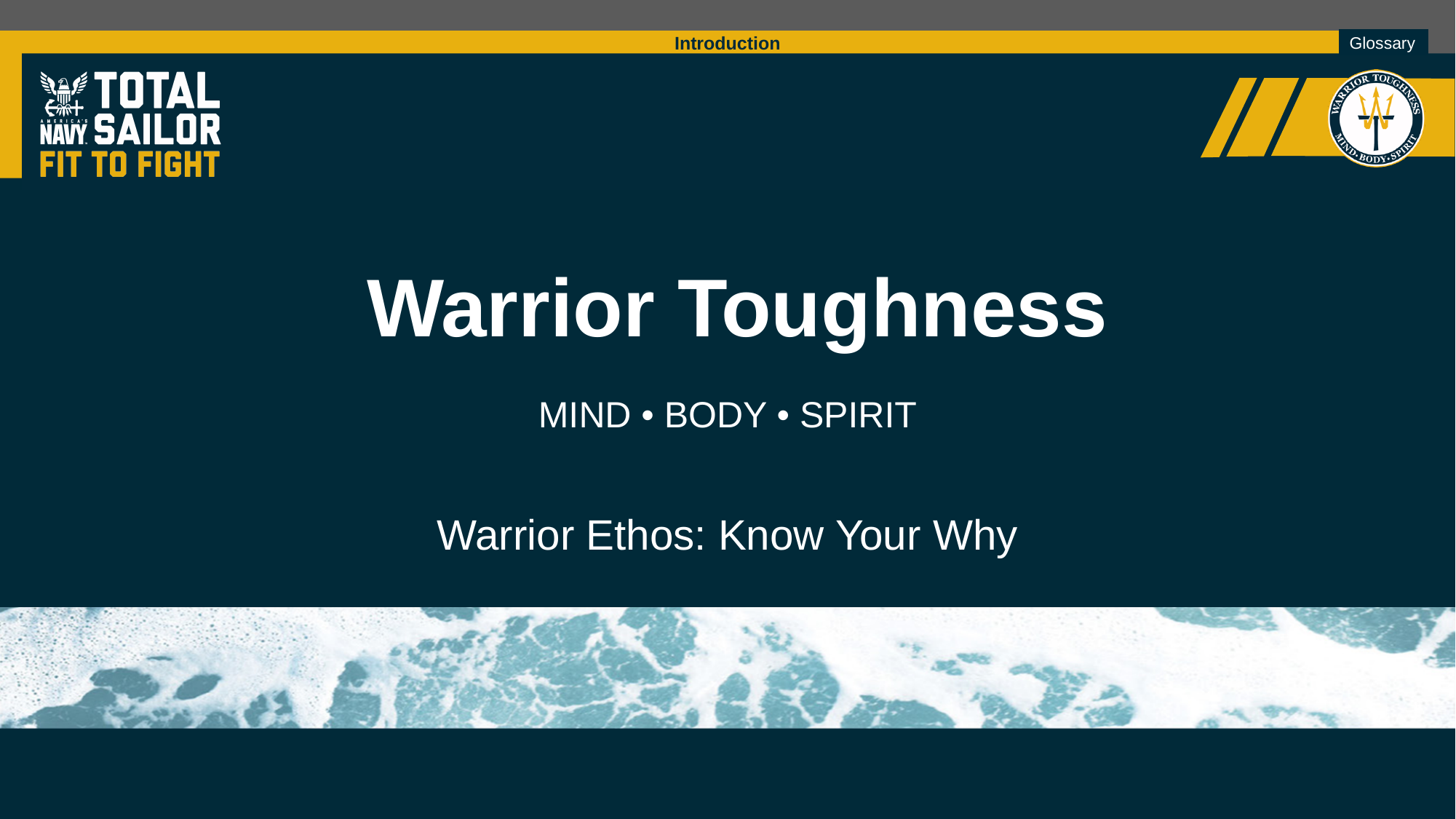

Introduction
Warrior Toughness
MIND • BODY • SPIRIT
Warrior Ethos: Know Your Why